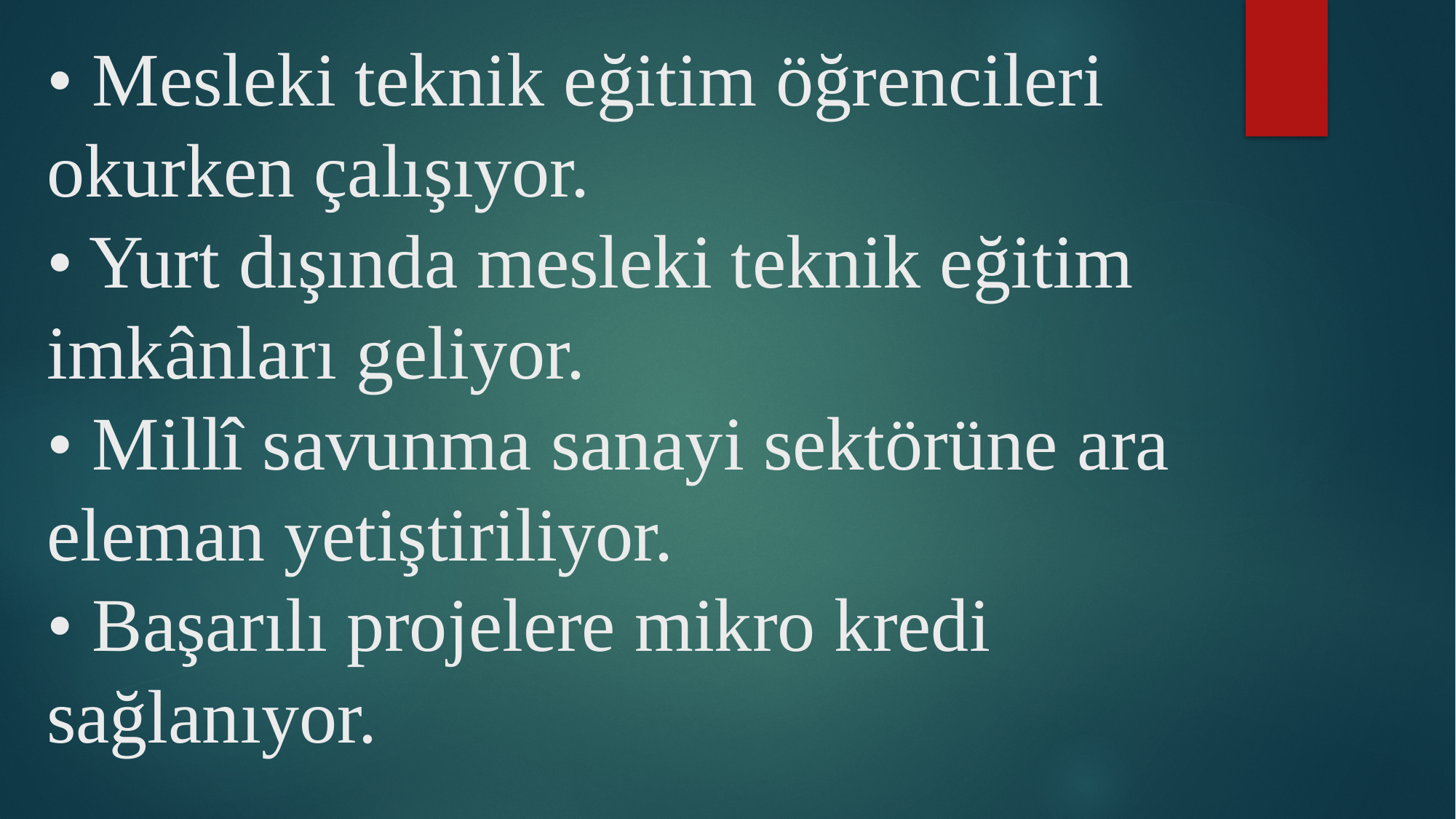

# • Mesleki teknik eğitim öğrencileri okurken çalışıyor.  • Yurt dışında mesleki teknik eğitim imkânları geliyor.  • Millî savunma sanayi sektörüne ara eleman yetiştiriliyor.  • Başarılı projelere mikro kredi sağlanıyor.